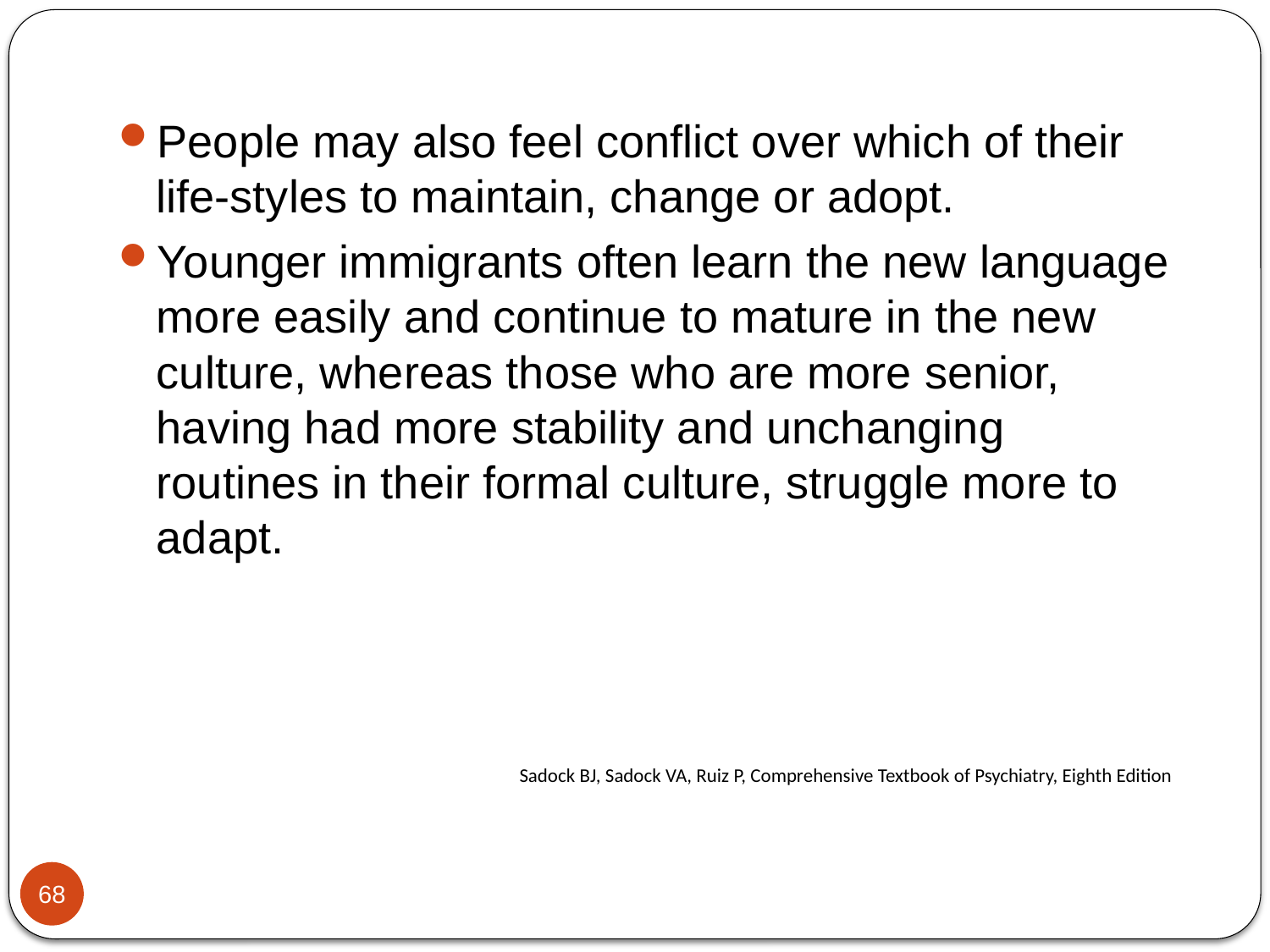

People may also feel conflict over which of their life-styles to maintain, change or adopt.
Younger immigrants often learn the new language more easily and continue to mature in the new culture, whereas those who are more senior, having had more stability and unchanging routines in their formal culture, struggle more to adapt.

Sadock BJ, Sadock VA, Ruiz P, Comprehensive Textbook of Psychiatry, Eighth Edition

68